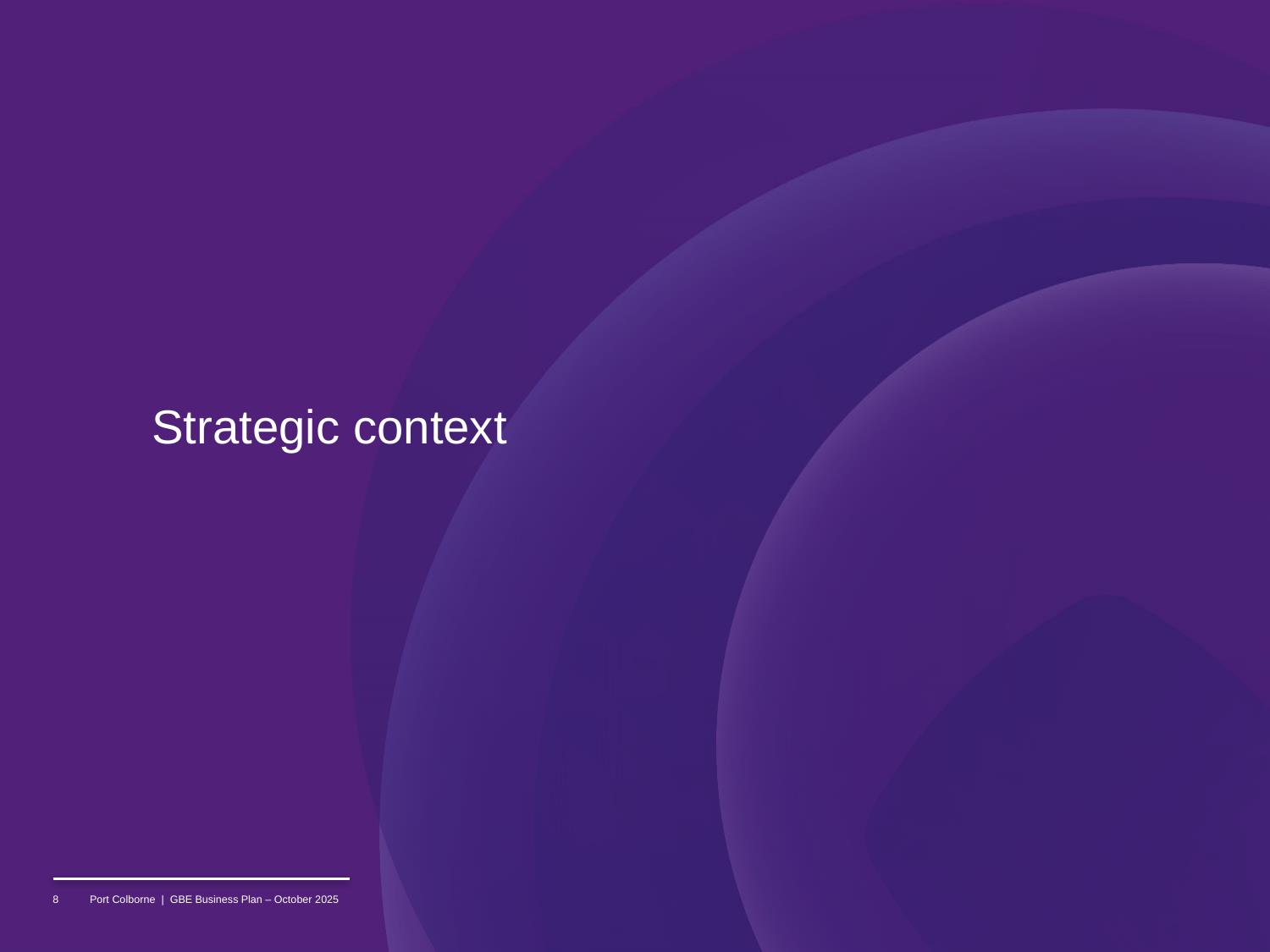

# Strategic context
8
Port Colborne  |  GBE Business Plan – October 2025